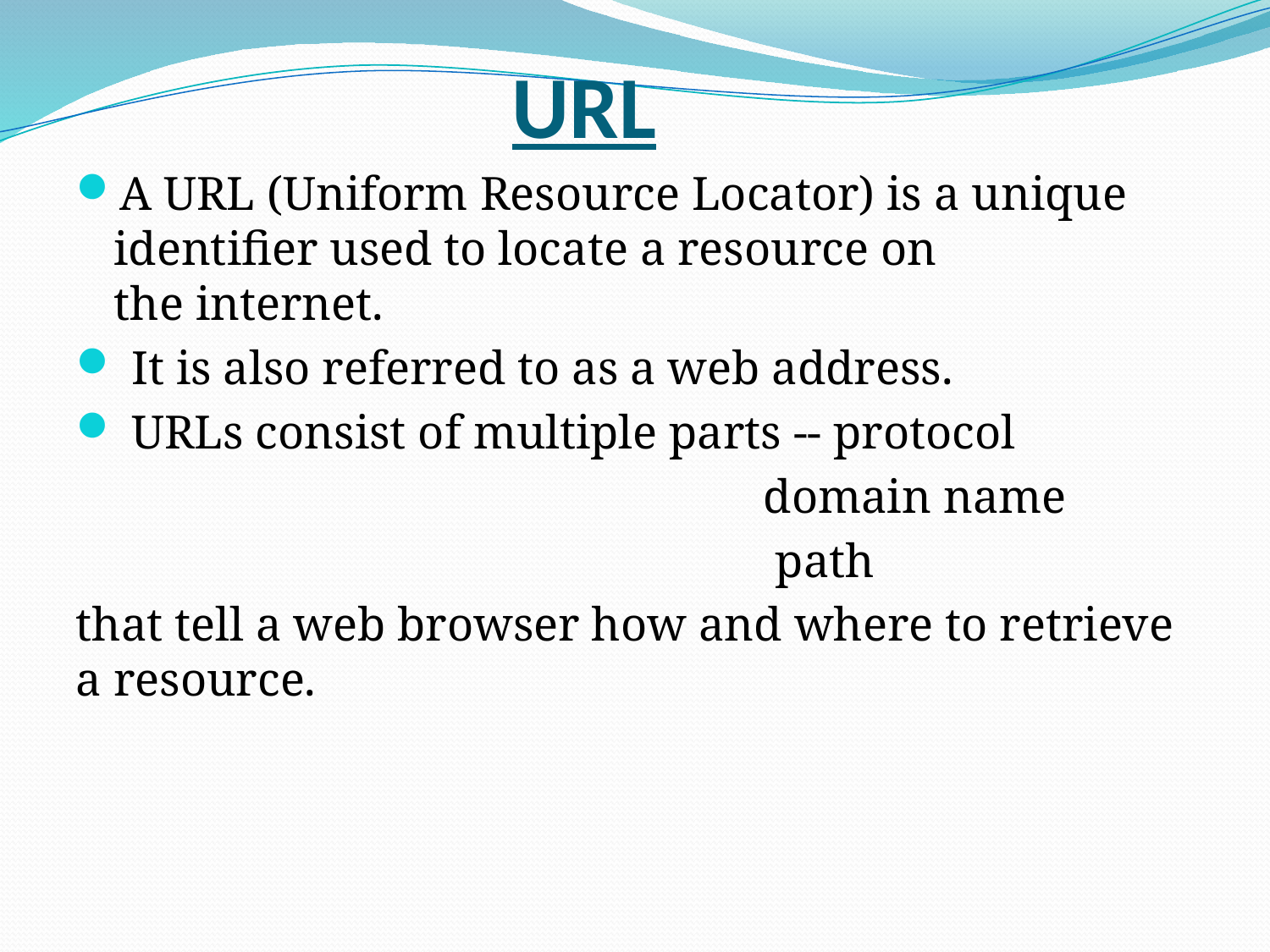

# URL
A URL (Uniform Resource Locator) is a unique identifier used to locate a resource on the internet.
 It is also referred to as a web address.
 URLs consist of multiple parts -- protocol
                                                          domain name
                                                           path
that tell a web browser how and where to retrieve a resource.